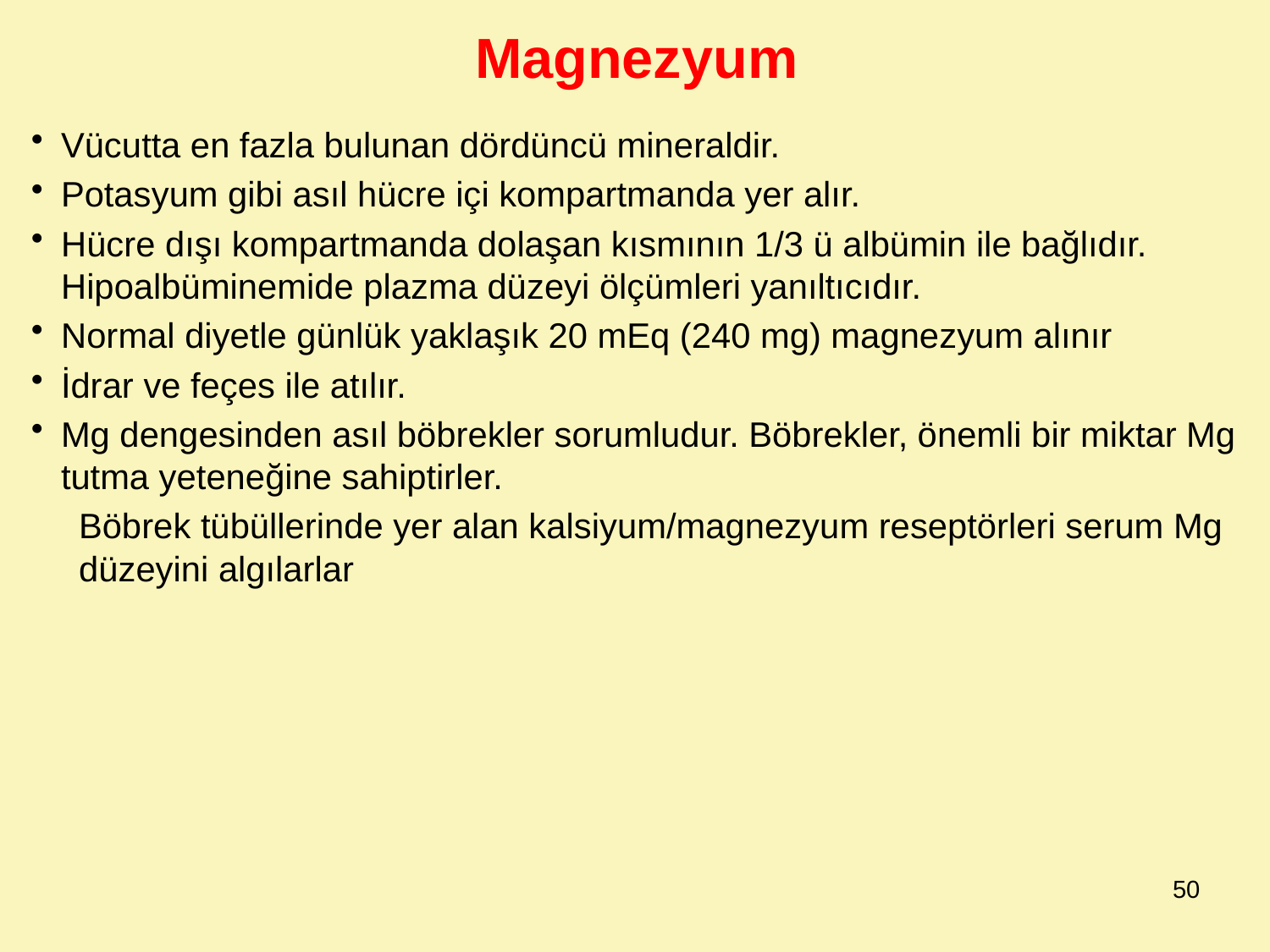

Magnezyum
Vücutta en fazla bulunan dördüncü mineraldir.
Potasyum gibi asıl hücre içi kompartmanda yer alır.
Hücre dışı kompartmanda dolaşan kısmının 1/3 ü albümin ile bağlıdır. Hipoalbüminemide plazma düzeyi ölçümleri yanıltıcıdır.
Normal diyetle günlük yaklaşık 20 mEq (240 mg) magnezyum alınır
İdrar ve feçes ile atılır.
Mg dengesinden asıl böbrekler sorumludur. Böbrekler, önemli bir miktar Mg tutma yeteneğine sahiptirler.
	Böbrek tübüllerinde yer alan kalsiyum/magnezyum reseptörleri serum Mg düzeyini algılarlar
50